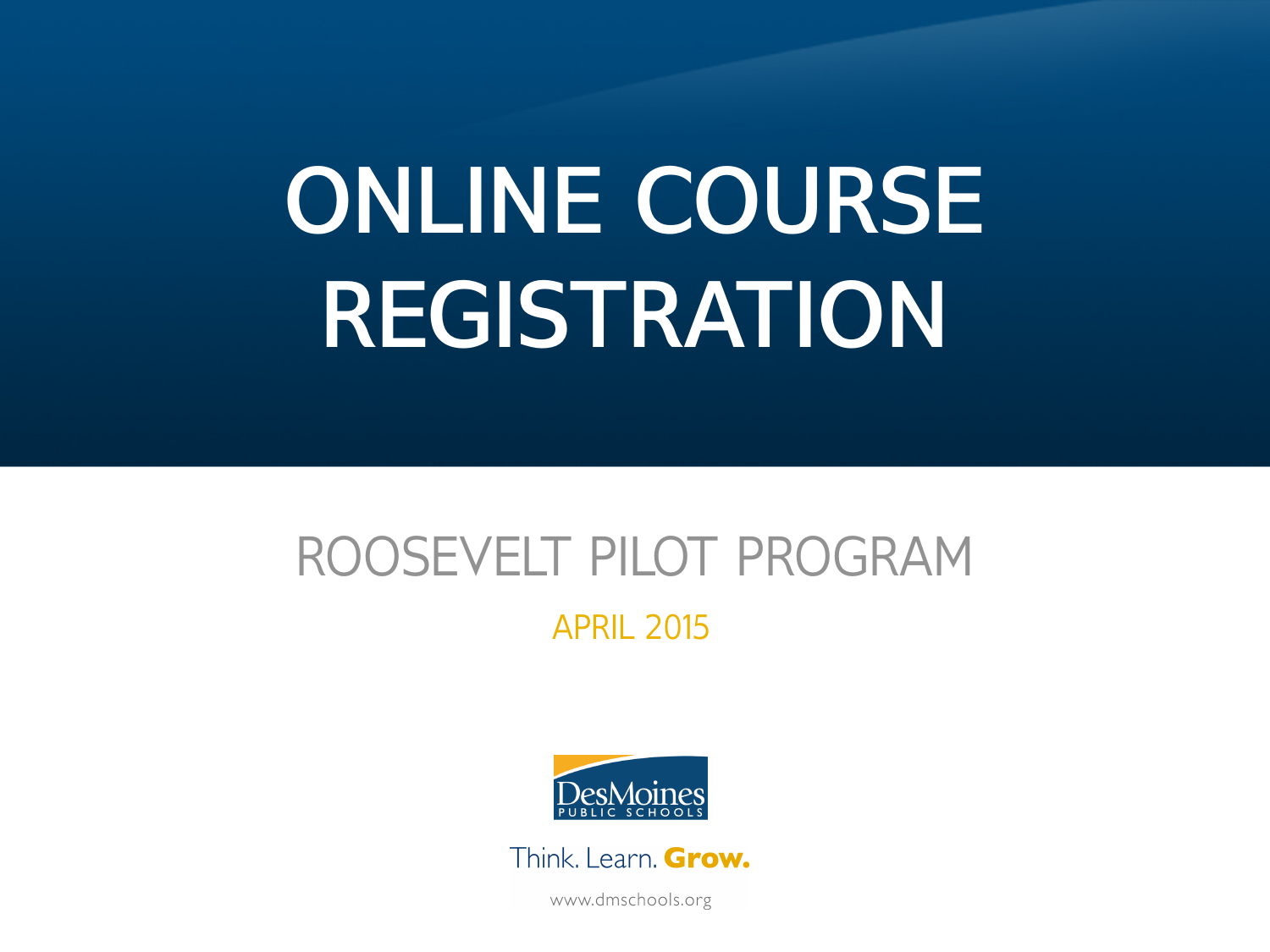

# ONLINE COURSE REGISTRATION
ROOSEVELT PILOT PROGRAM
APRIL 2015